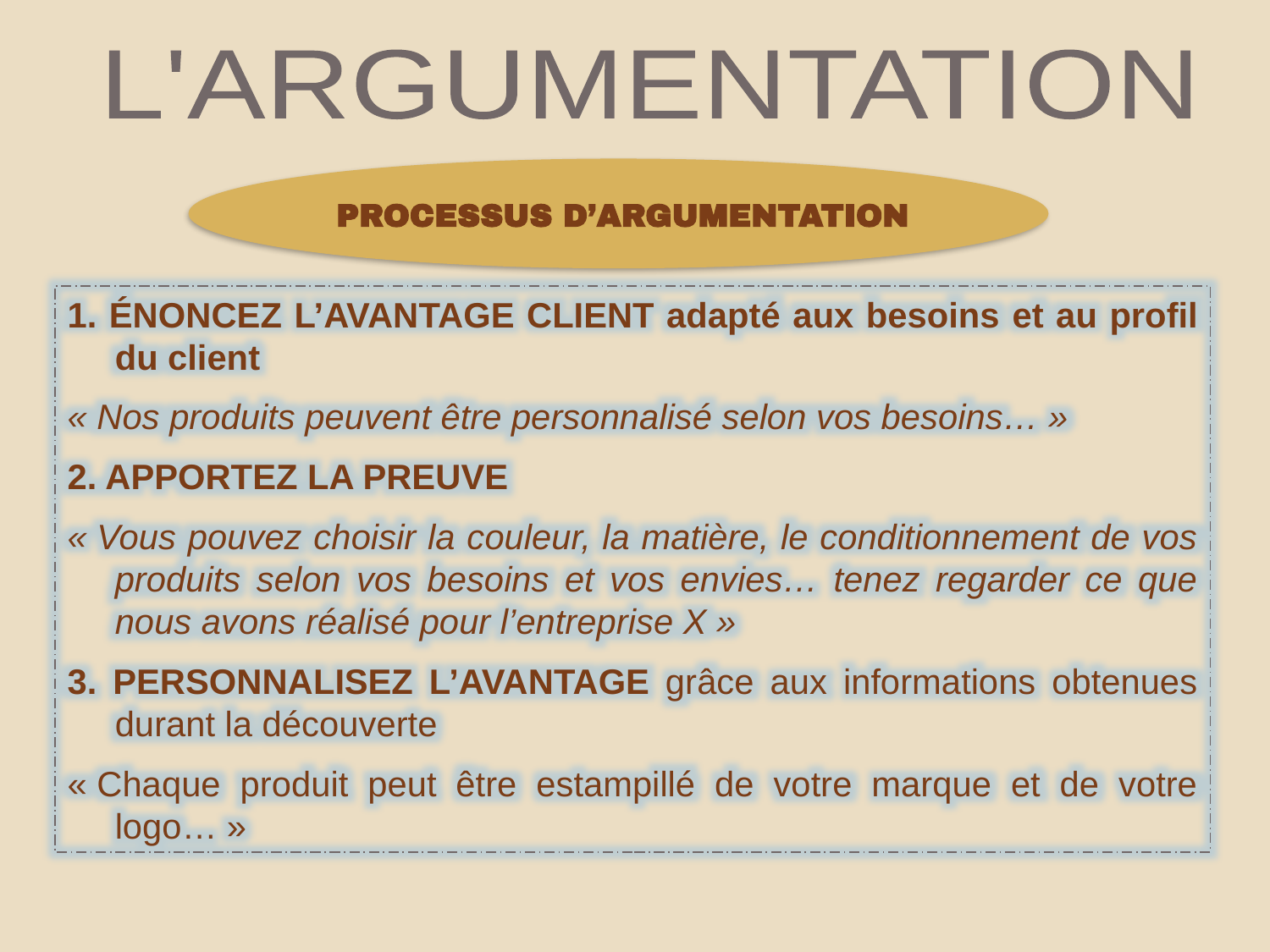

L'ARGUMENTATION

PROCESSUS D’ARGUMENTATION
1. ÉNONCEZ L’AVANTAGE CLIENT adapté aux besoins et au profil du client
« Nos produits peuvent être personnalisé selon vos besoins… »
2. APPORTEZ LA PREUVE
« Vous pouvez choisir la couleur, la matière, le conditionnement de vos produits selon vos besoins et vos envies… tenez regarder ce que nous avons réalisé pour l’entreprise X »
3. PERSONNALISEZ L’AVANTAGE grâce aux informations obtenues durant la découverte
« Chaque produit peut être estampillé de votre marque et de votre logo… »